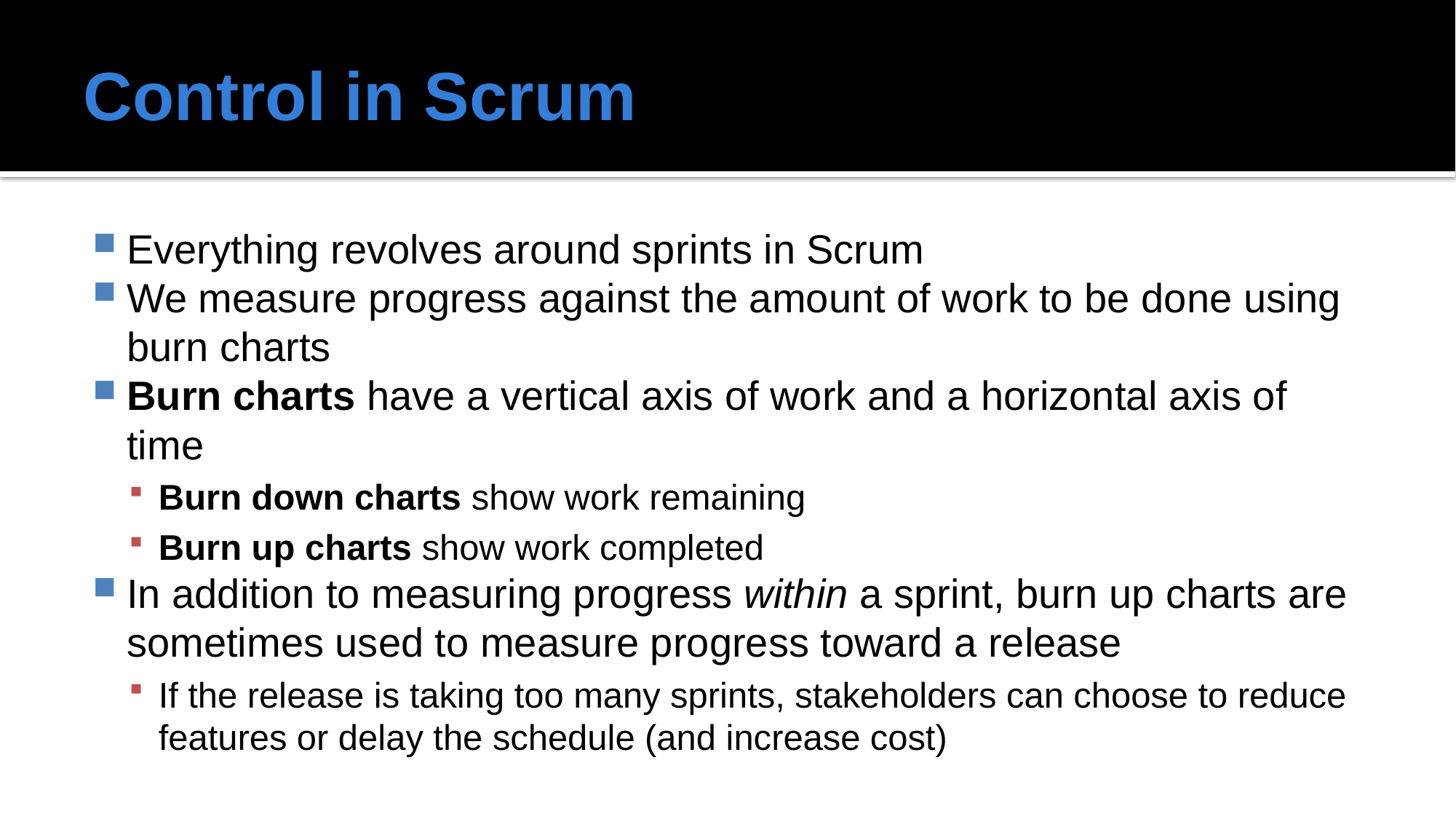

# Control in Scrum
Everything revolves around sprints in Scrum
We measure progress against the amount of work to be done using burn charts
Burn charts have a vertical axis of work and a horizontal axis of time
Burn down charts show work remaining
Burn up charts show work completed
In addition to measuring progress within a sprint, burn up charts are sometimes used to measure progress toward a release
If the release is taking too many sprints, stakeholders can choose to reduce features or delay the schedule (and increase cost)